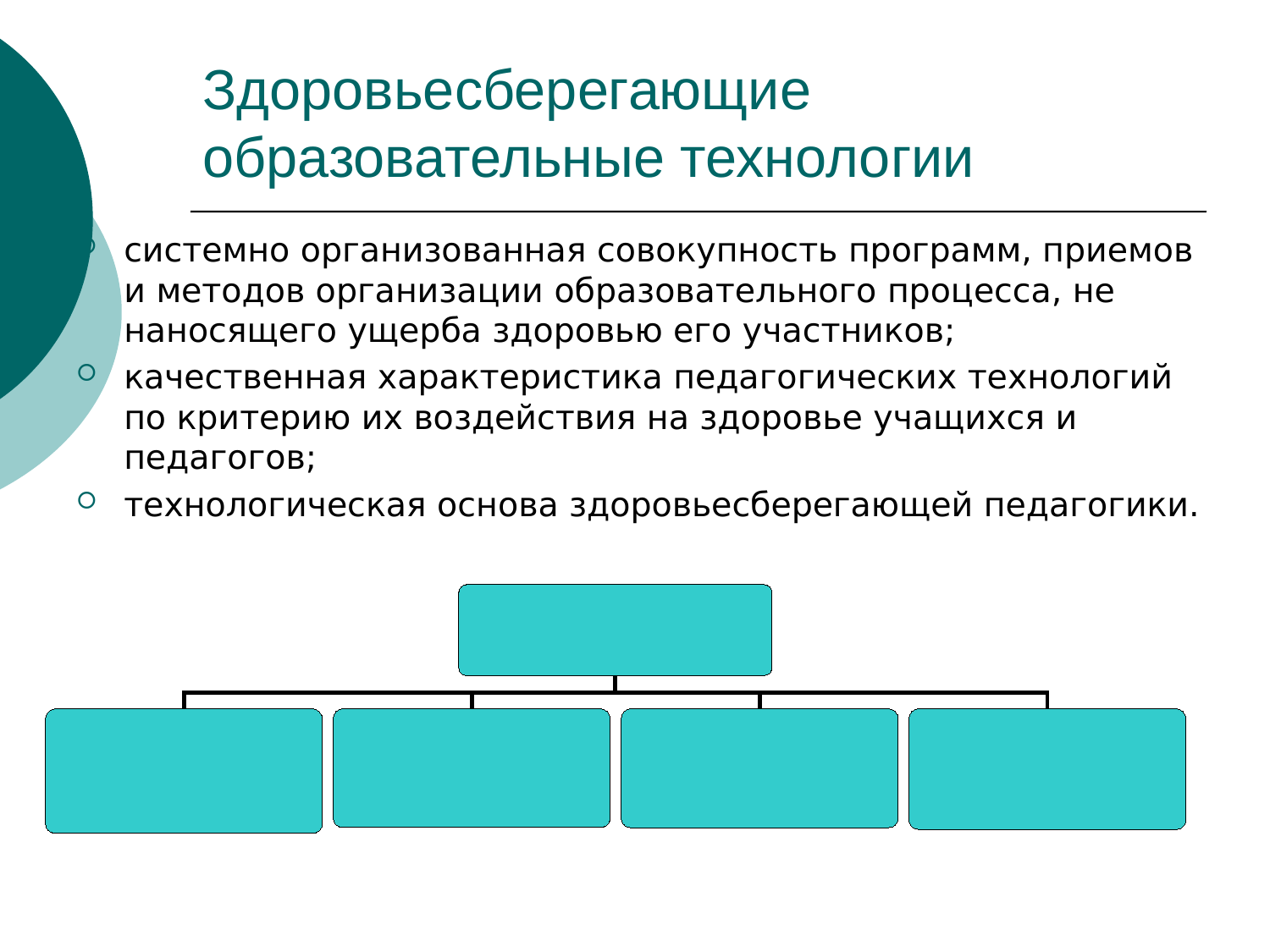

Здоровьесберегающие образовательные технологии
системно организованная совокупность программ, приемов и методов организации образовательного процесса, не наносящего ущерба здоровью его участников;
качественная характеристика педагогических технологий по критерию их воздействия на здоровье учащихся и педагогов;
технологическая основа здоровьесберегающей педагогики.